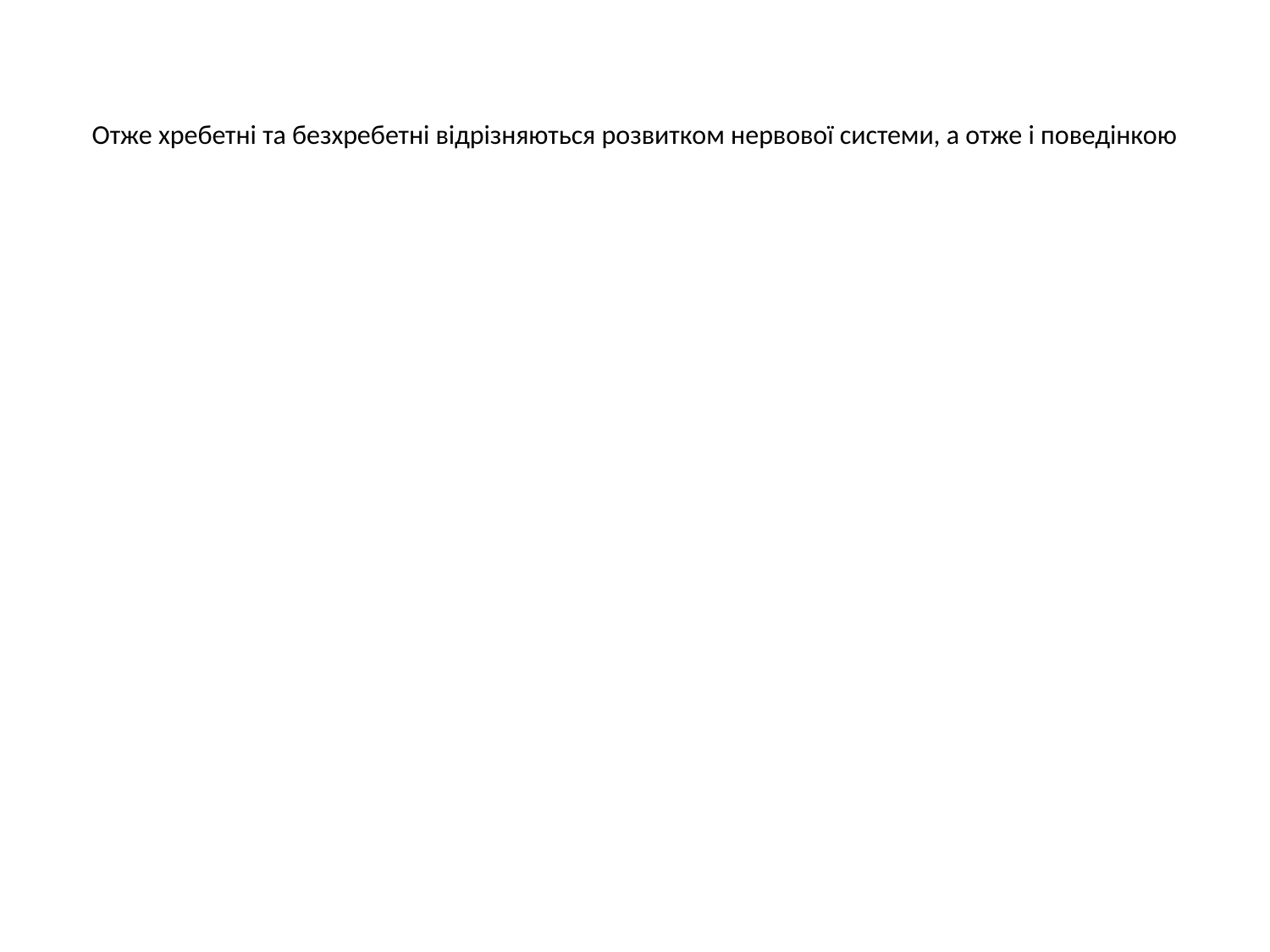

# Отже хребетні та безхребетні відрізняються розвитком нервової системи, а отже і поведінкою